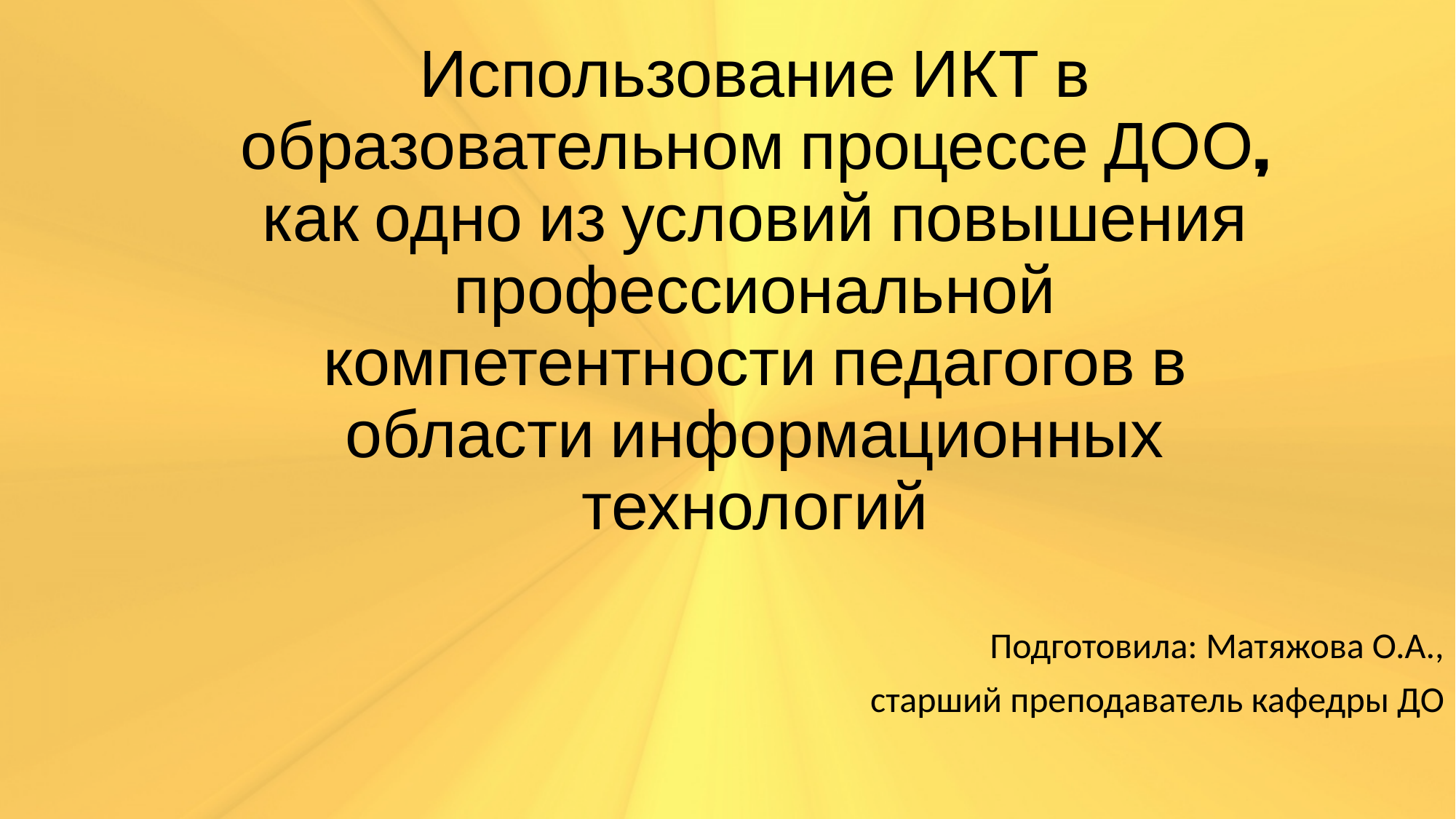

# Использование ИКТ в образовательном процессе ДОО, как одно из условий повышения профессиональной компетентности педагогов в области информационных технологий
Подготовила: Матяжова О.А.,
старший преподаватель кафедры ДО